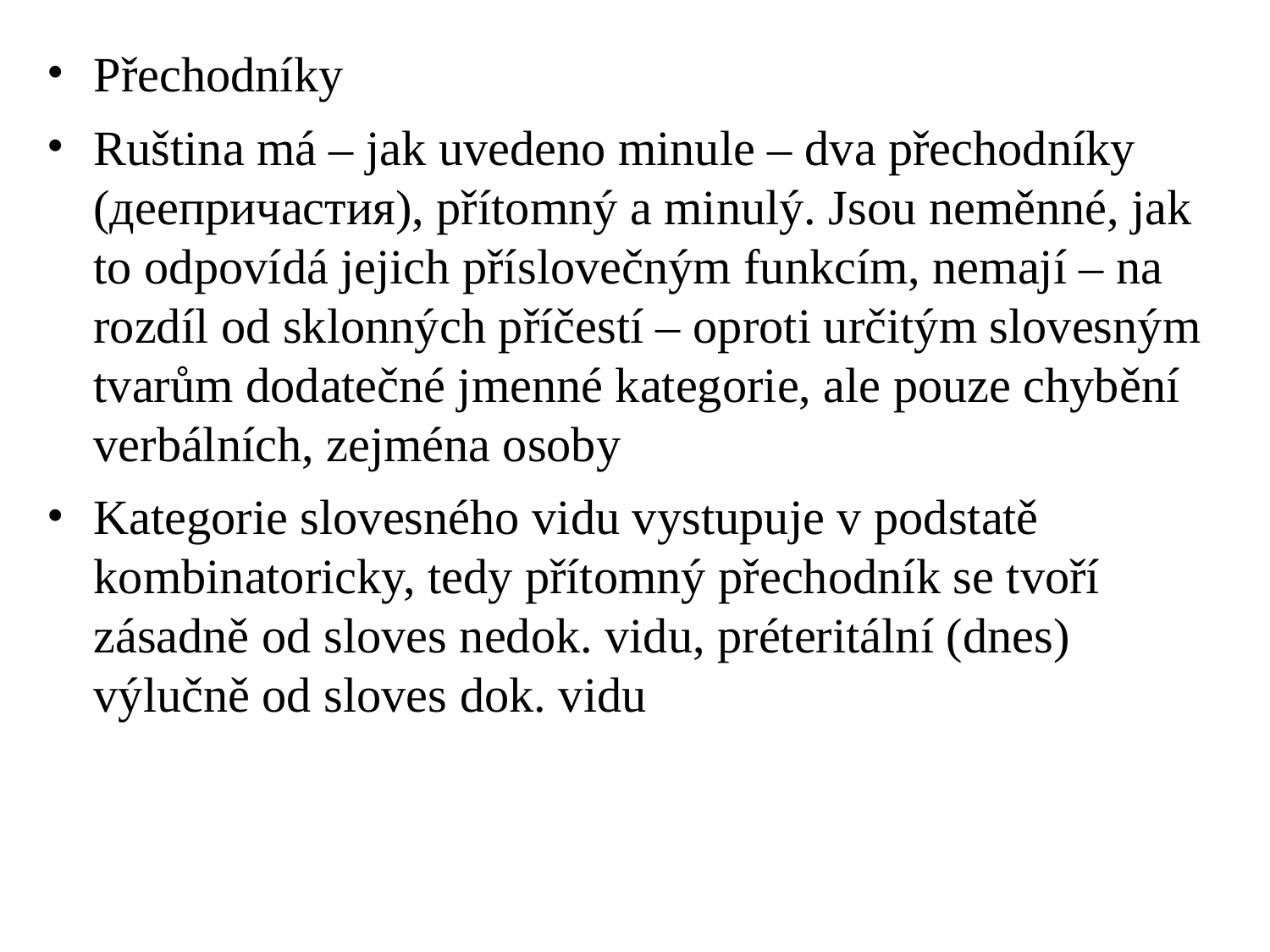

# Přechodníky
Ruština má – jak uvedeno minule – dva přechodníky (деепричастия), přítomný a minulý. Jsou neměnné, jak to odpovídá jejich příslovečným funkcím, nemají – na rozdíl od sklonných příčestí – oproti určitým slovesným tvarům dodatečné jmenné kategorie, ale pouze chybění verbálních, zejména osoby
Kategorie slovesného vidu vystupuje v podstatě kombinatoricky, tedy přítomný přechodník se tvoří zásadně od sloves nedok. vidu, préteritální (dnes) výlučně od sloves dok. vidu